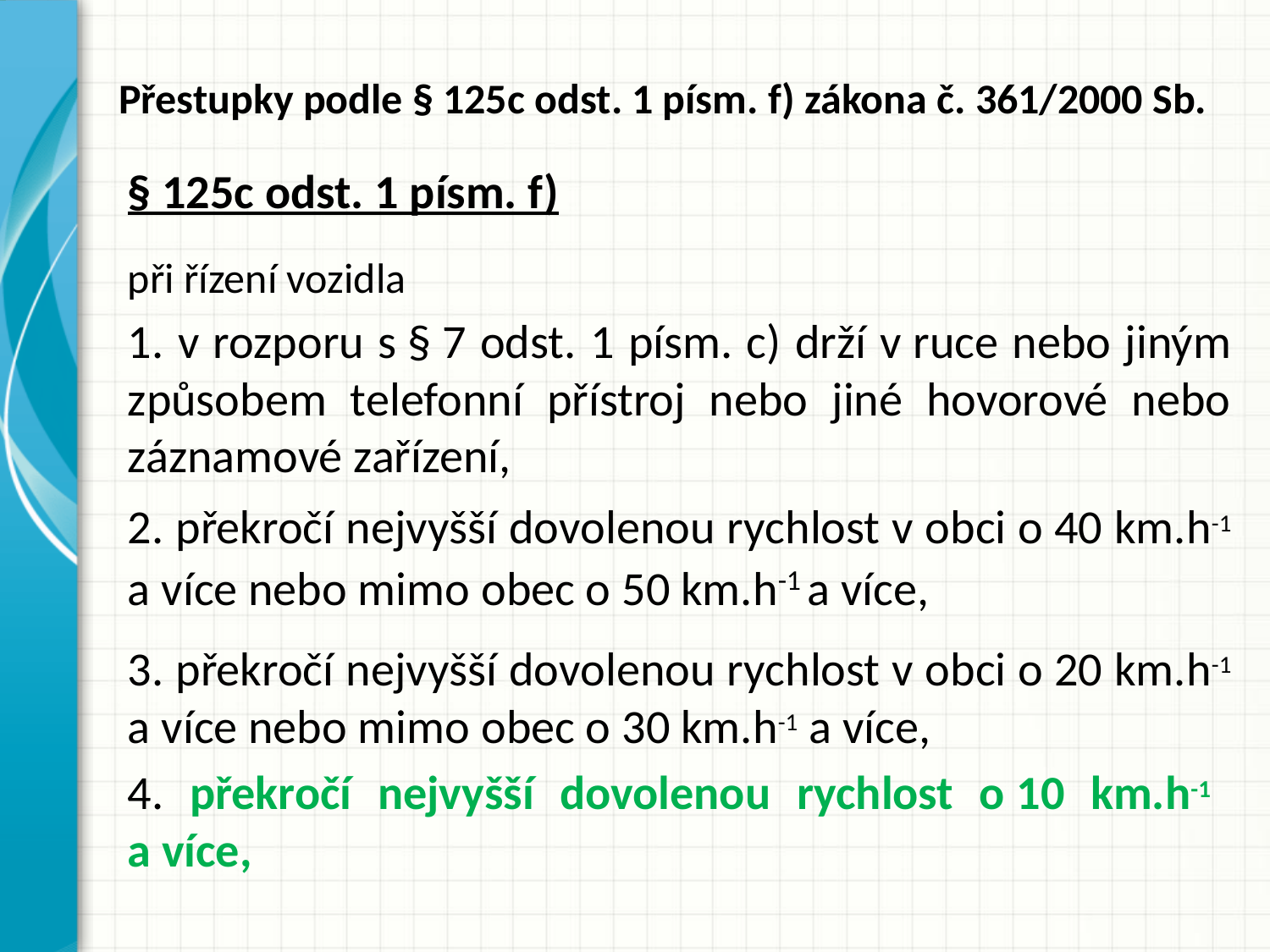

# Přestupky podle § 125c odst. 1 písm. f) zákona č. 361/2000 Sb.
§ 125c odst. 1 písm. f)

při řízení vozidla
1. v rozporu s § 7 odst. 1 písm. c) drží v ruce nebo jiným způsobem telefonní přístroj nebo jiné hovorové nebo záznamové zařízení,
2. překročí nejvyšší dovolenou rychlost v obci o 40 km.h-1 a více nebo mimo obec o 50 km.h-1 a více,
3. překročí nejvyšší dovolenou rychlost v obci o 20 km.h-1 a více nebo mimo obec o 30 km.h-1 a více,
4. překročí nejvyšší dovolenou rychlost o 10 km.h-1
a více,